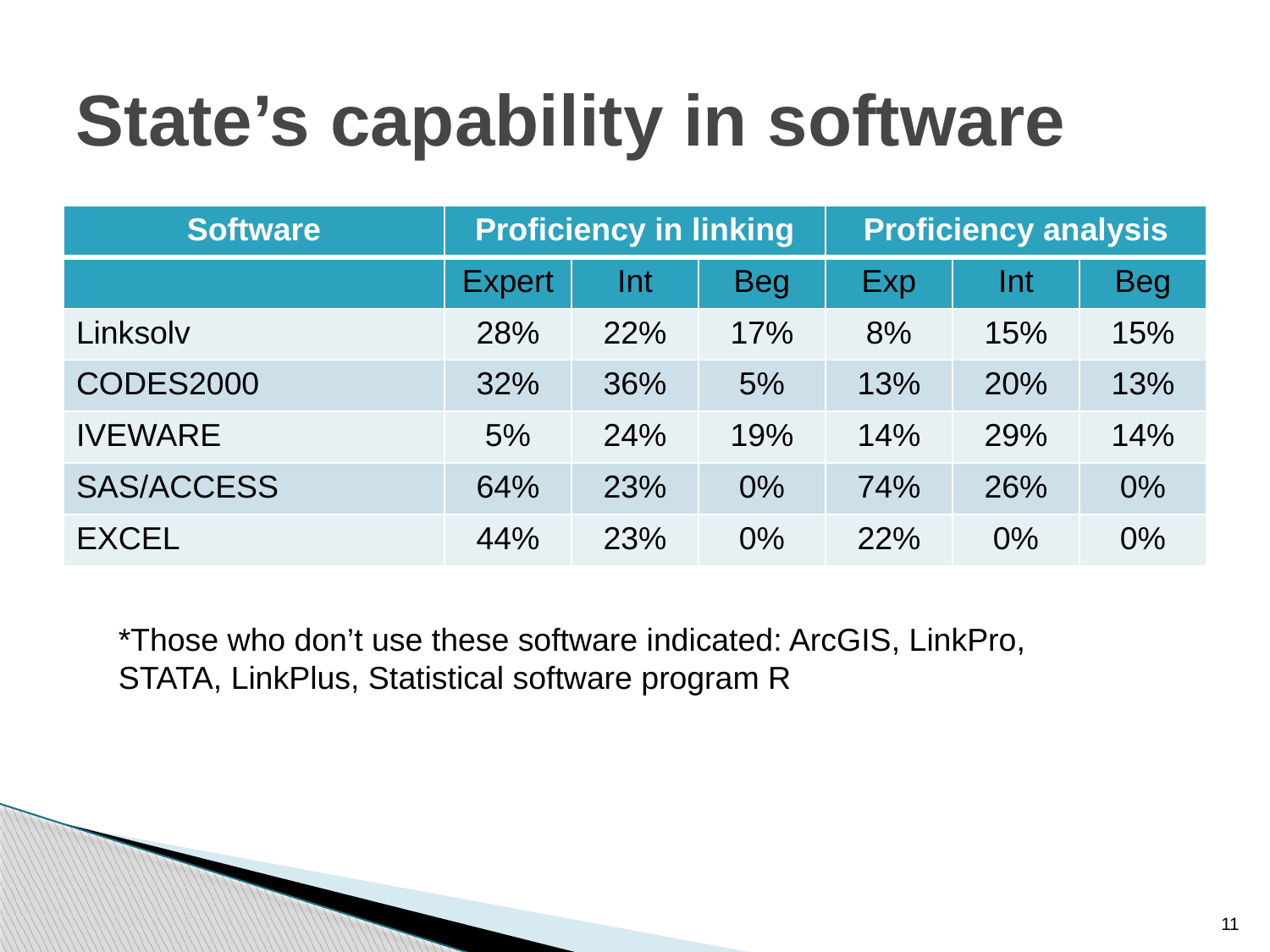

# State’s capability in software
| Software | Proficiency in linking |  |  | Proficiency analysis |  |  |
| --- | --- | --- | --- | --- | --- | --- |
|  | Expert | Int | Beg | Exp | Int | Beg |
| Linksolv | 28% | 22% | 17% | 8% | 15% | 15% |
| CODES2000 | 32% | 36% | 5% | 13% | 20% | 13% |
| IVEWARE | 5% | 24% | 19% | 14% | 29% | 14% |
| SAS/ACCESS | 64% | 23% | 0% | 74% | 26% | 0% |
| EXCEL | 44% | 23% | 0% | 22% | 0% | 0% |
*Those who don’t use these software indicated: ArcGIS, LinkPro, STATA, LinkPlus, Statistical software program R
11